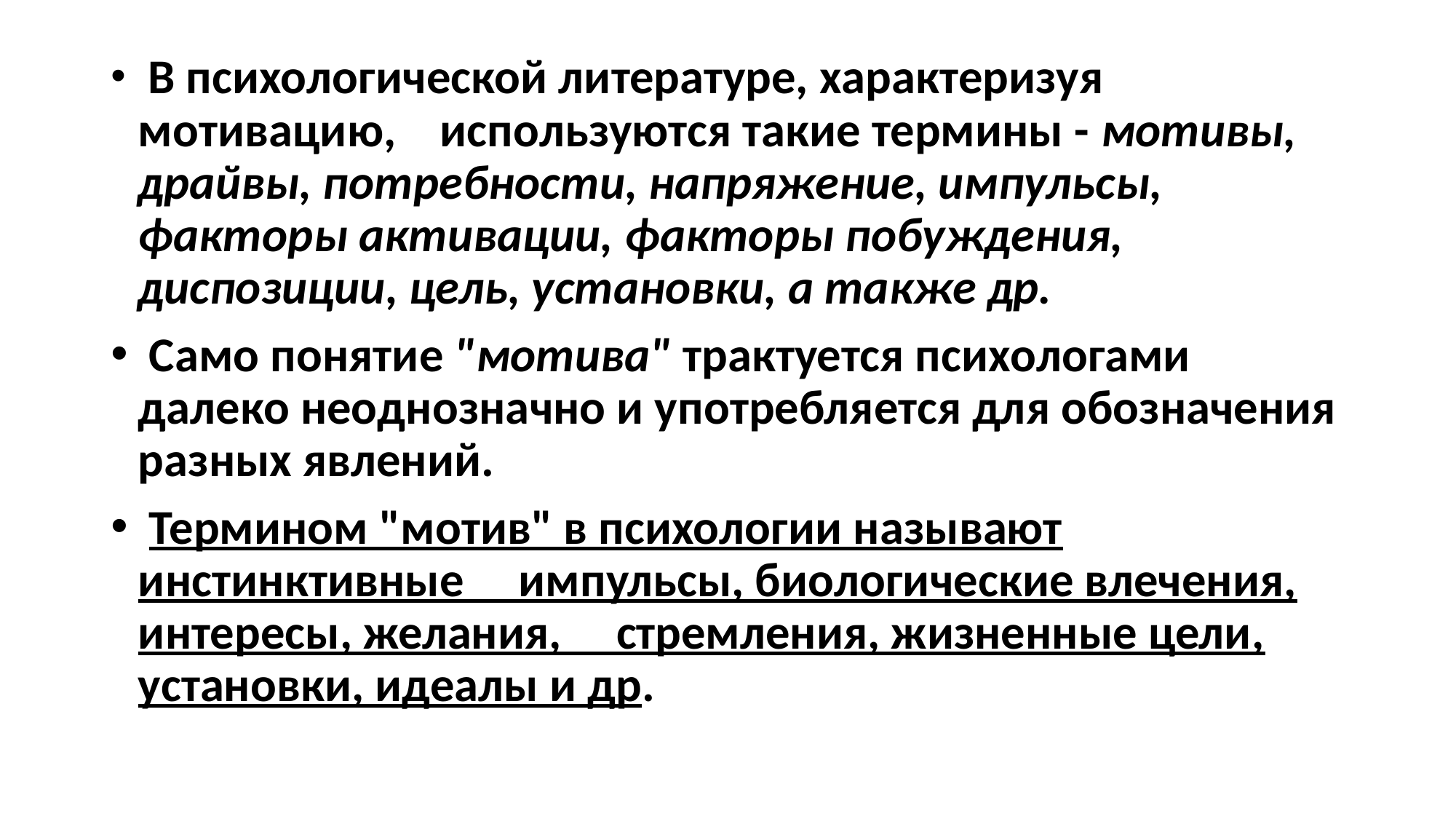

В психологической литературе, характеризуя мотивацию,    используются такие термины - мотивы, драйвы, потребности, напряжение, импульсы, факторы активации, факторы побуждения, диспозиции, цель, установки, а также др.
 Само понятие "мотива" трактуется психологами далеко неоднозначно и употребляется для обозначения разных явлений.
 Термином "мотив" в психологии называют инстинктивные     импульсы, биологические влечения, интересы, желания,     стремления, жизненные цели, установки, идеалы и др.